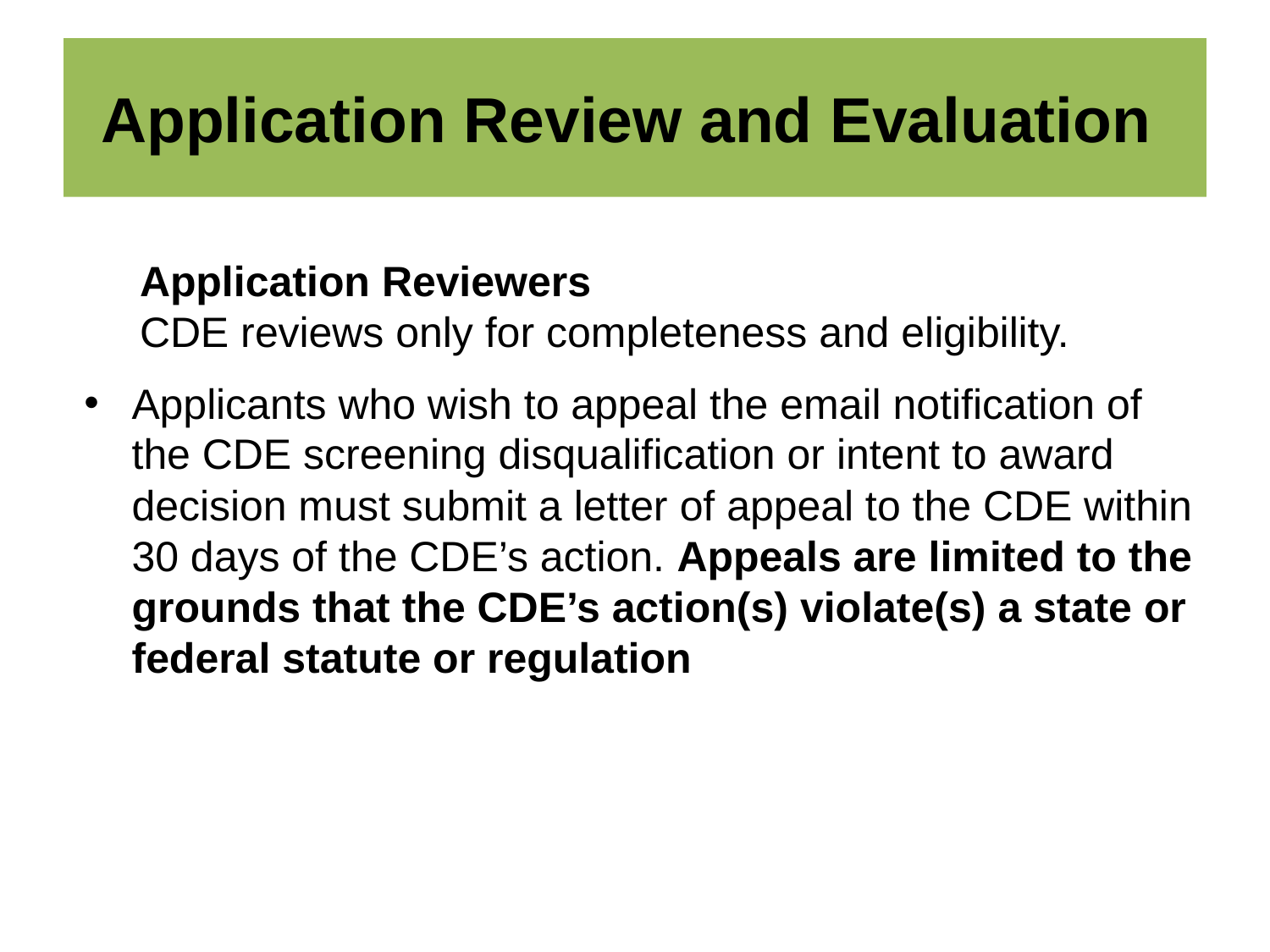

# Application Review and Evaluation
Application Reviewers
CDE reviews only for completeness and eligibility.
Applicants who wish to appeal the email notification of the CDE screening disqualification or intent to award decision must submit a letter of appeal to the CDE within 30 days of the CDE’s action. Appeals are limited to the grounds that the CDE’s action(s) violate(s) a state or federal statute or regulation